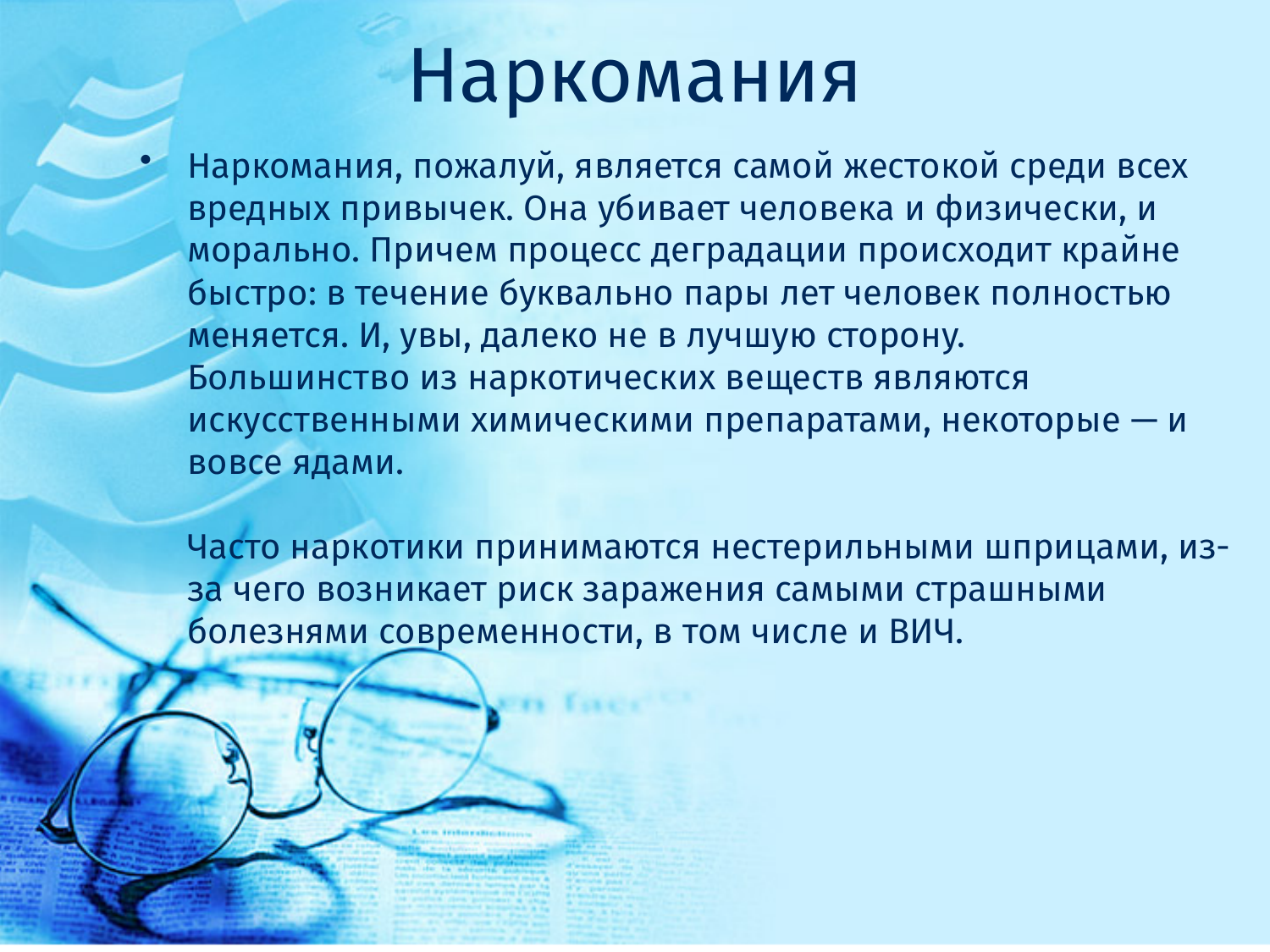

# Наркомания
Наркомания, пожалуй, является самой жестокой среди всех вредных привычек. Она убивает человека и физически, и морально. Причем процесс деградации происходит крайне быстро: в течение буквально пары лет человек полностью меняется. И, увы, далеко не в лучшую сторону.
Большинство из наркотических веществ являются искусственными химическими препаратами, некоторые — и вовсе ядами.
Часто наркотики принимаются нестерильными шприцами, из-за чего возникает риск заражения самыми страшными болезнями современности, в том числе и ВИЧ.